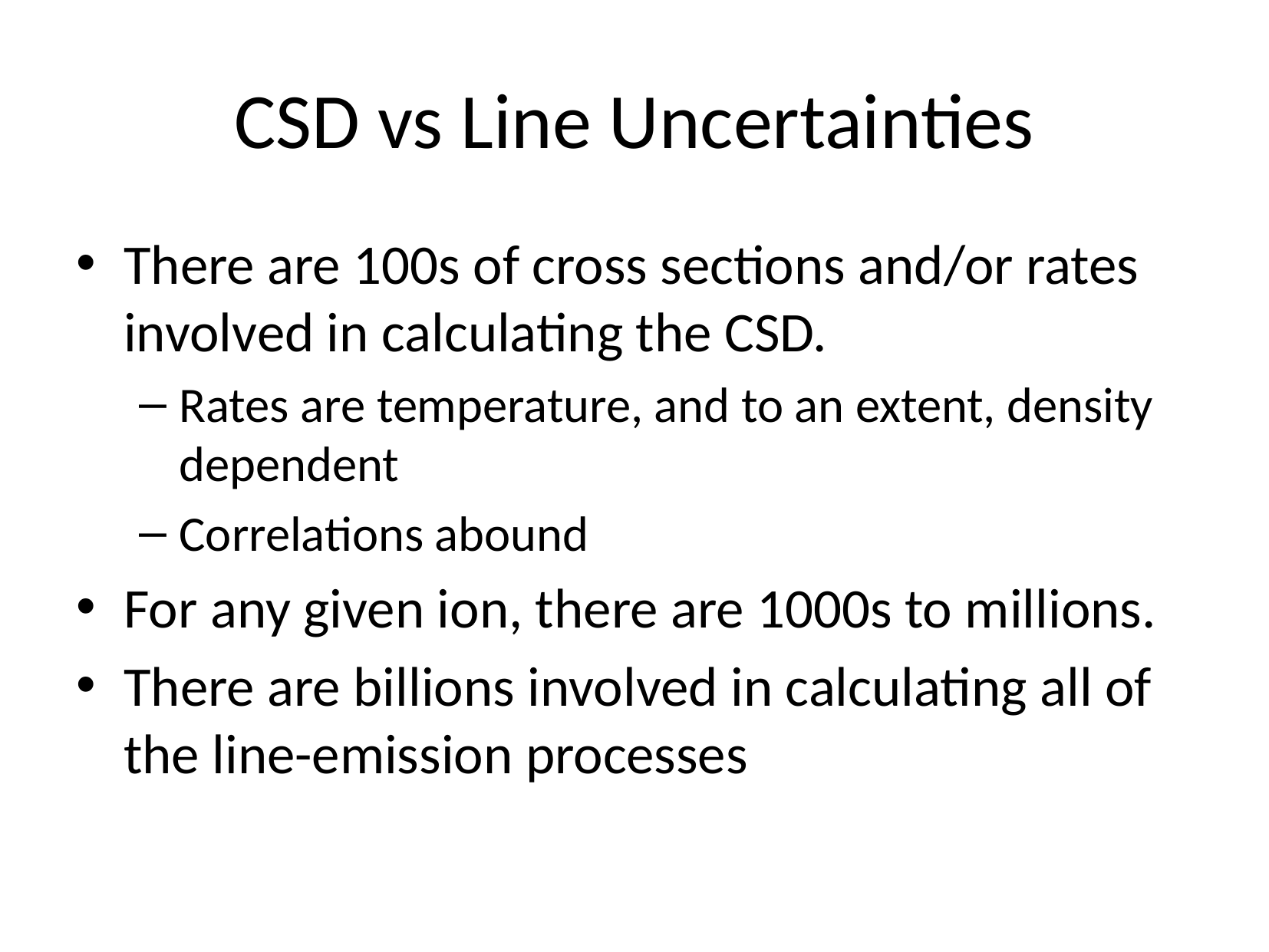

# CSD vs Line Uncertainties
There are 100s of cross sections and/or rates involved in calculating the CSD.
Rates are temperature, and to an extent, density dependent
Correlations abound
For any given ion, there are 1000s to millions.
There are billions involved in calculating all of the line-emission processes